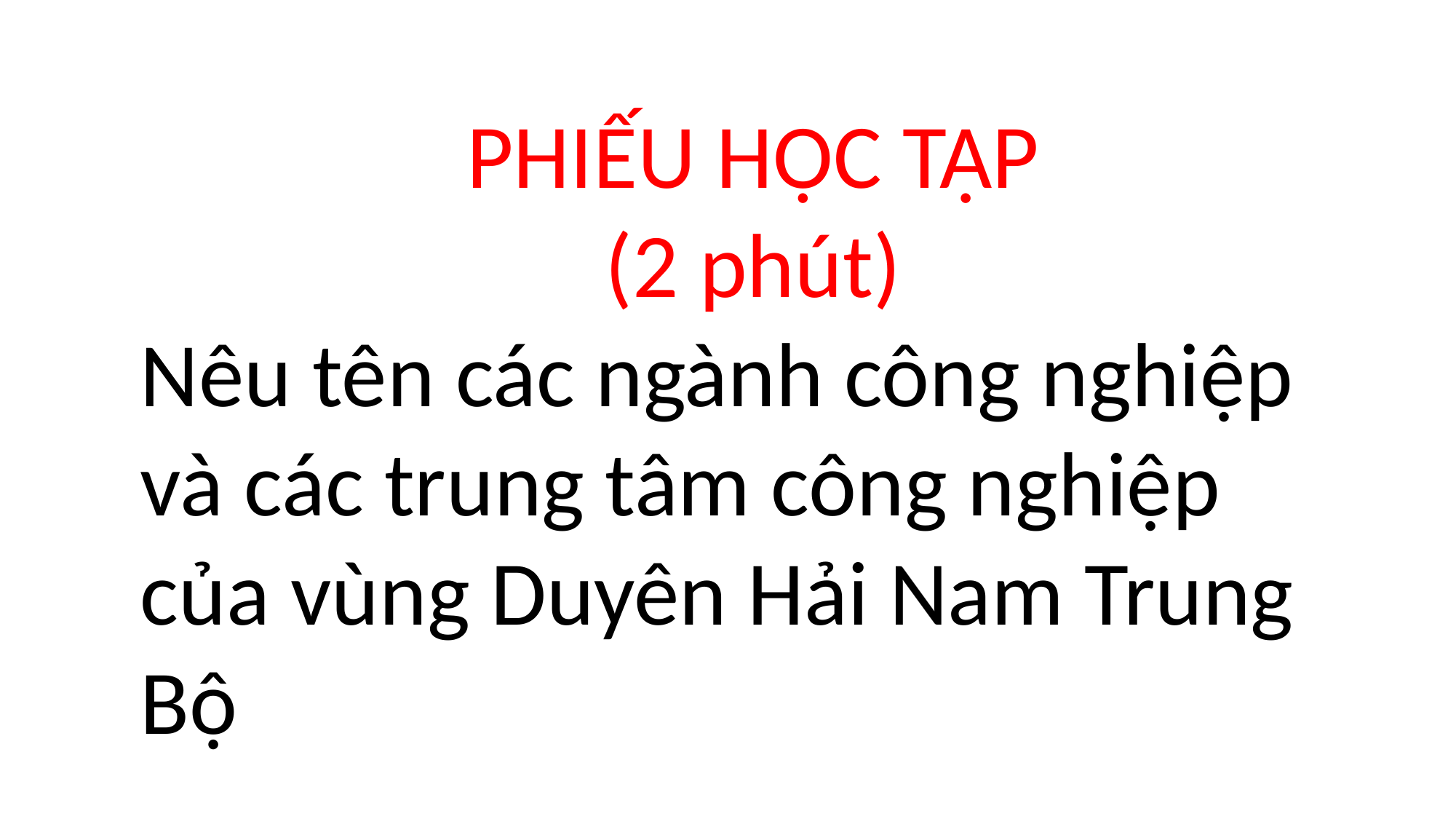

PHIẾU HỌC TẬP
(2 phút)
Nêu tên các ngành công nghiệp và các trung tâm công nghiệp của vùng Duyên Hải Nam Trung Bộ